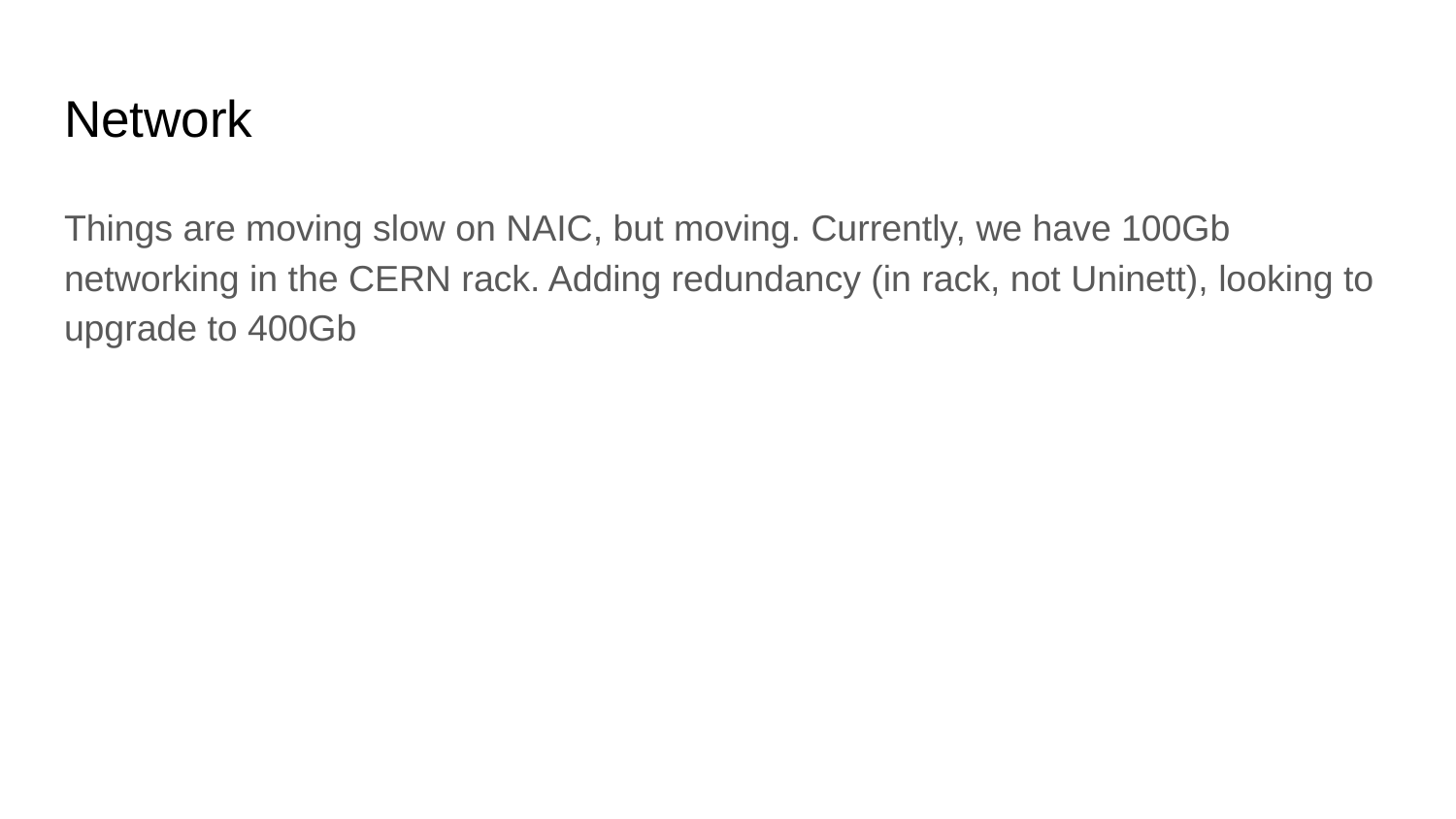

# Network
Things are moving slow on NAIC, but moving. Currently, we have 100Gb networking in the CERN rack. Adding redundancy (in rack, not Uninett), looking to upgrade to 400Gb